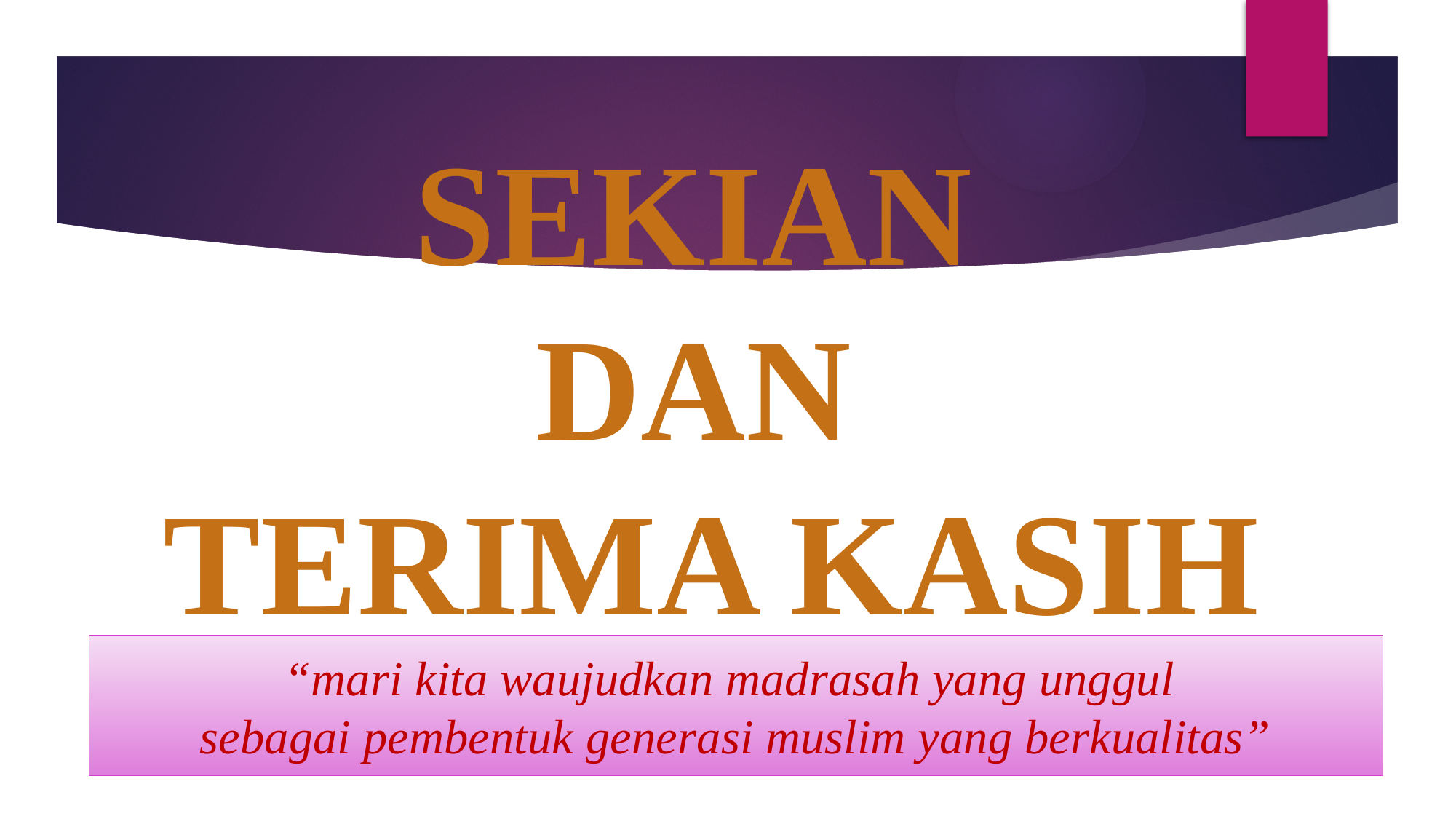

# SEKIAN DAN TERIMA KASIH

“mari kita waujudkan madrasah yang unggul
sebagai pembentuk generasi muslim yang berkualitas”